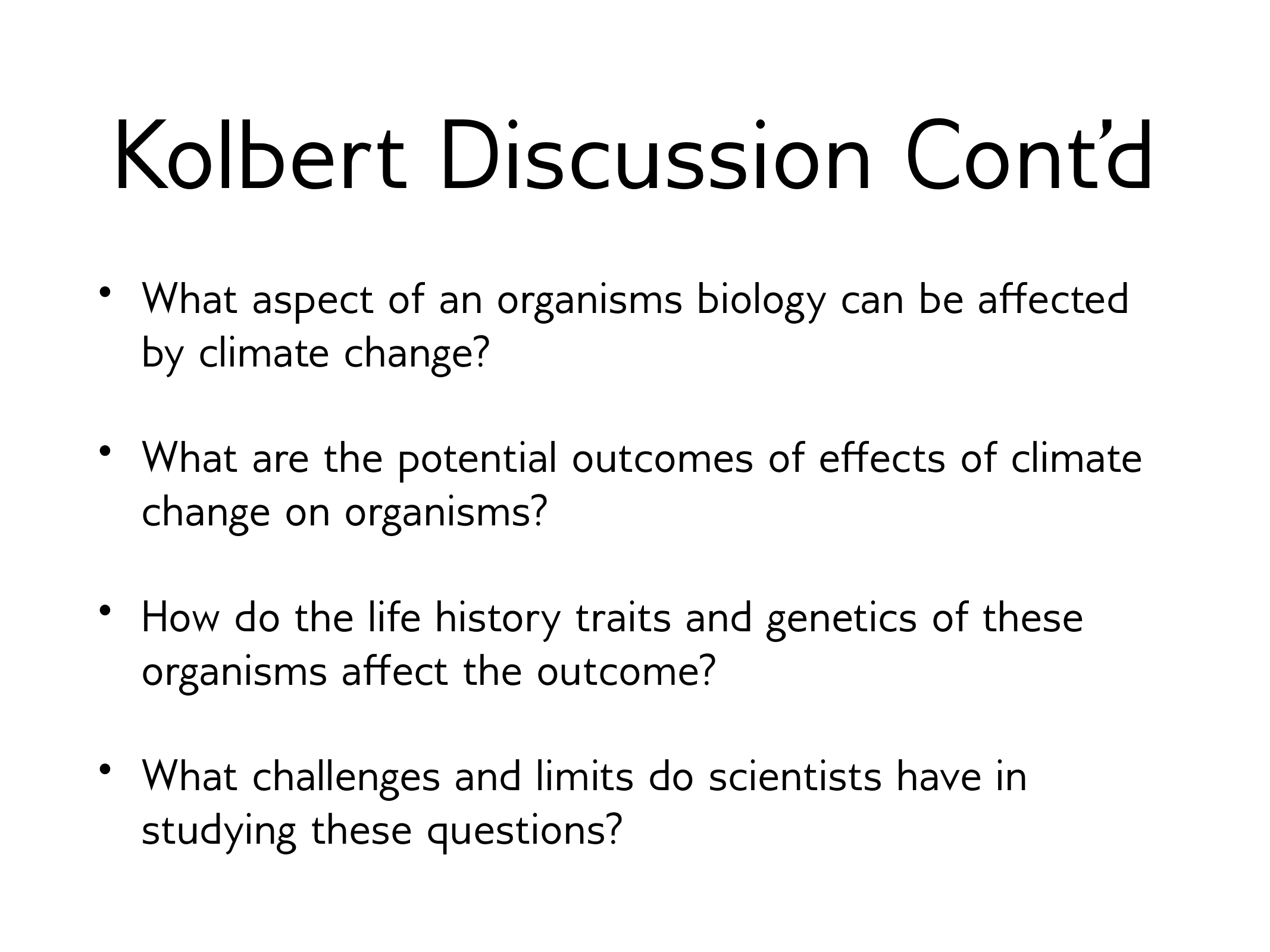

# Kolbert Discussion Cont’d
What aspect of an organisms biology can be affected by climate change?
What are the potential outcomes of effects of climate change on organisms?
How do the life history traits and genetics of these organisms affect the outcome?
What challenges and limits do scientists have in studying these questions?